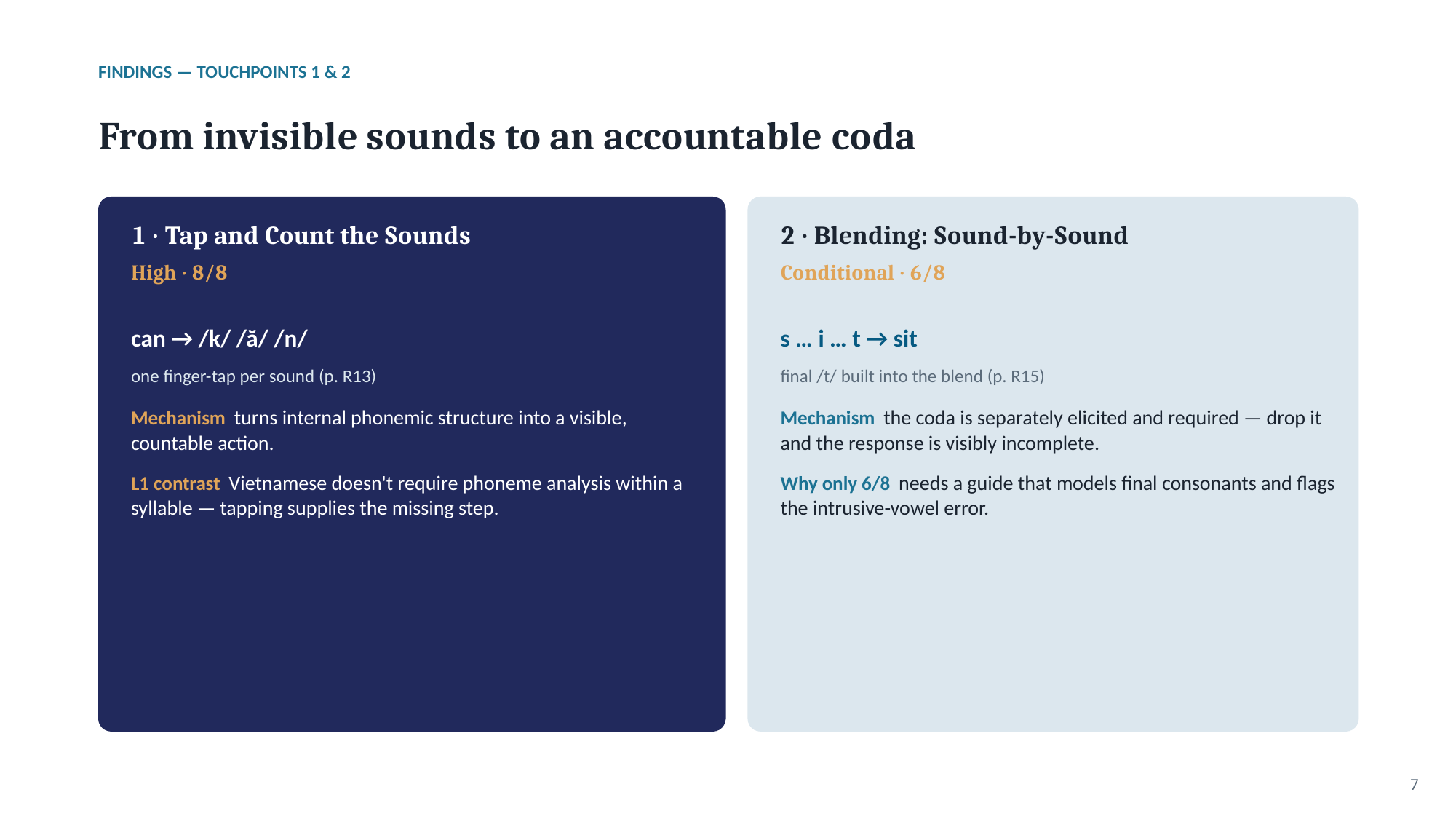

FINDINGS — TOUCHPOINTS 1 & 2
From invisible sounds to an accountable coda

1 · Tap and Count the Sounds
High · 8/8
2 · Blending: Sound-by-Sound
Conditional · 6/8
can → /k/ /ă/ /n/
one finger-tap per sound (p. R13)
Mechanism  turns internal phonemic structure into a visible, countable action.
L1 contrast  Vietnamese doesn't require phoneme analysis within a syllable — tapping supplies the missing step.
s … i … t → sit
final /t/ built into the blend (p. R15)
Mechanism  the coda is separately elicited and required — drop it and the response is visibly incomplete.
Why only 6/8  needs a guide that models final consonants and flags the intrusive-vowel error.
7